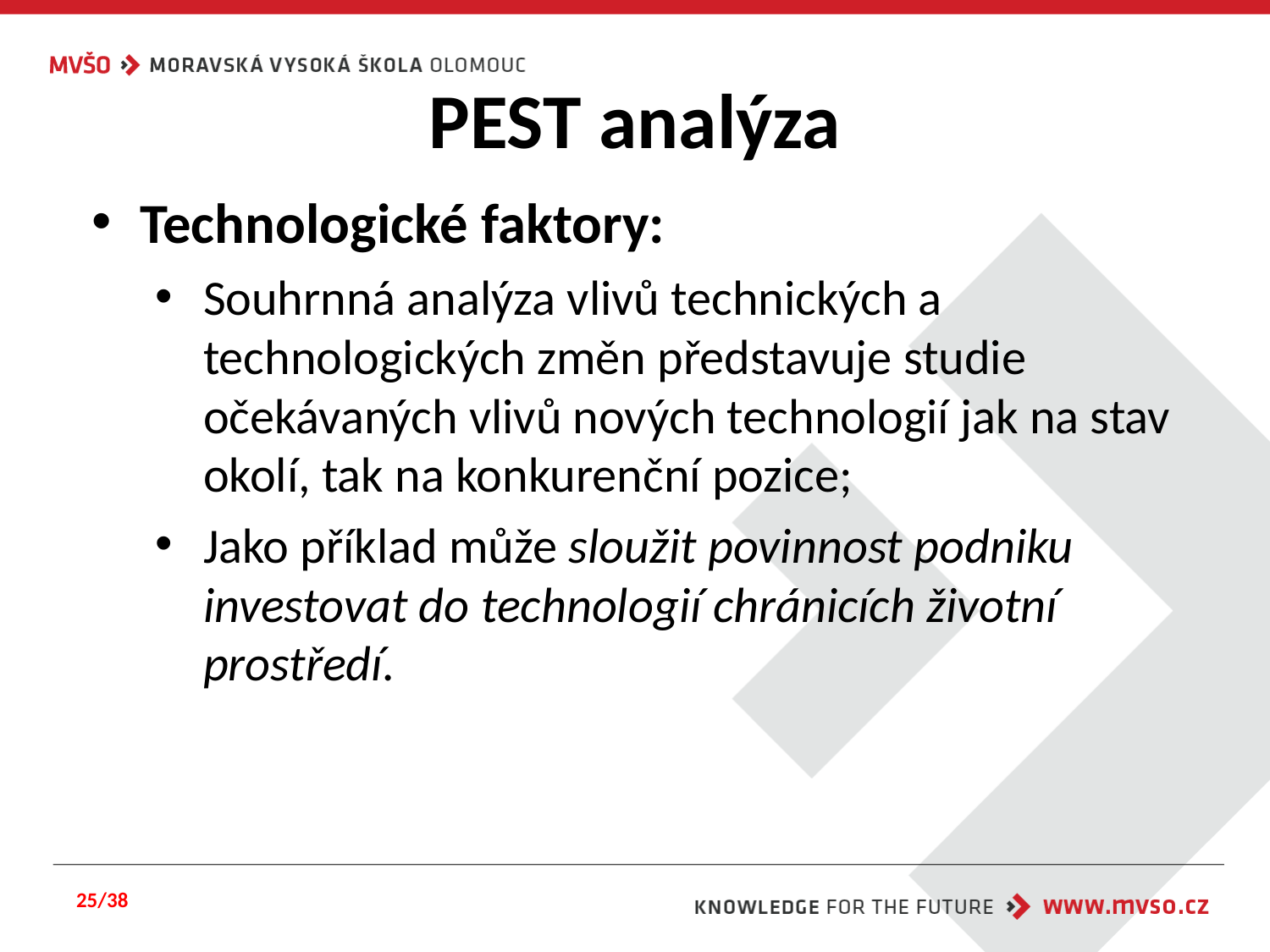

# PEST analýza
Technologické faktory:
Souhrnná analýza vlivů technických a technologických změn představuje studie očekávaných vlivů nových technologií jak na stav okolí, tak na konkurenční pozice;
Jako příklad může sloužit povinnost podniku investovat do technologií chránicích životní prostředí.

25/38